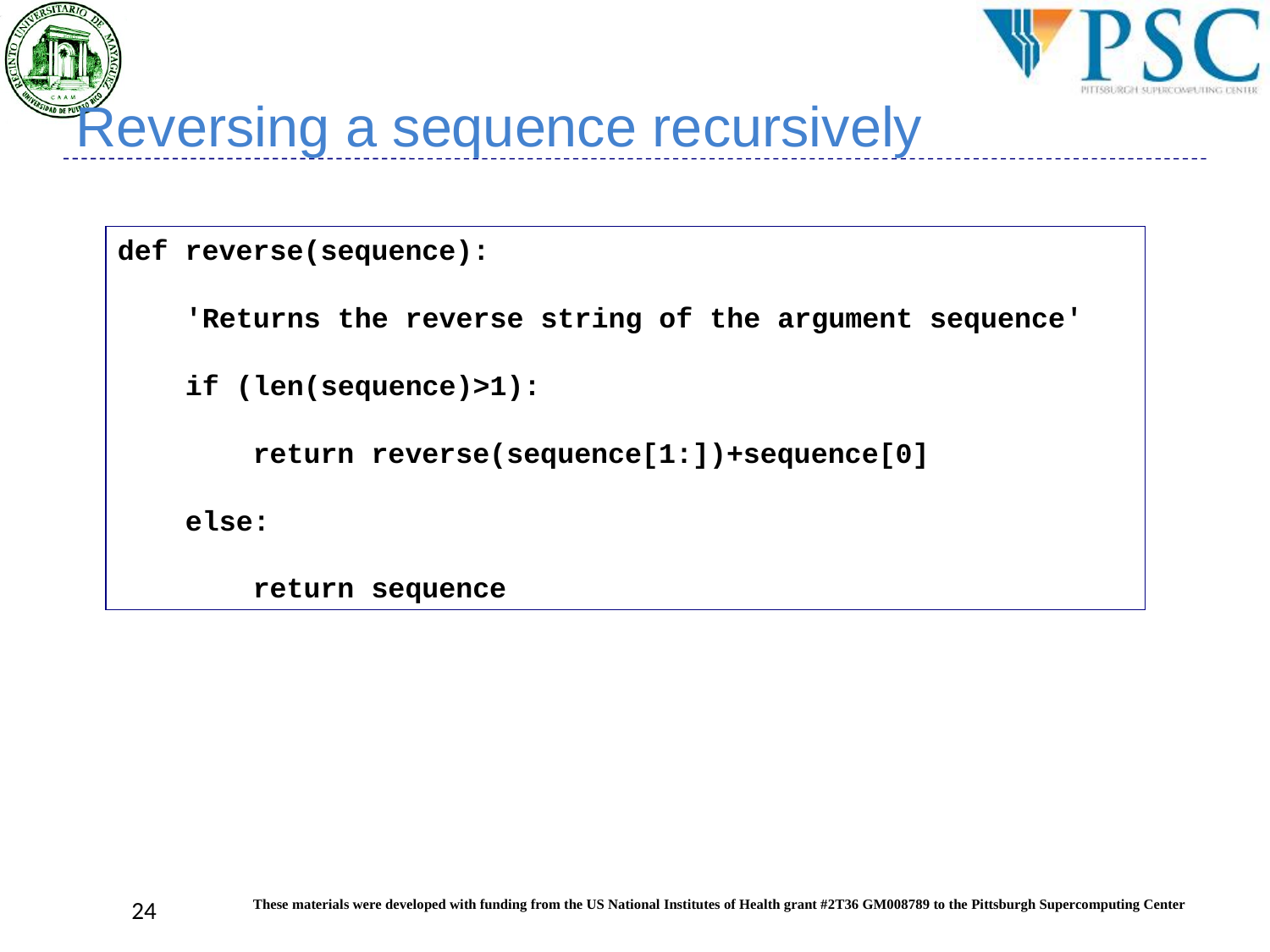

# Reversing a sequence recursively
def reverse(sequence):

    'Returns the reverse string of the argument sequence'

    if (len(sequence)>1):

        return reverse(sequence[1:])+sequence[0]

    else:

        return sequence